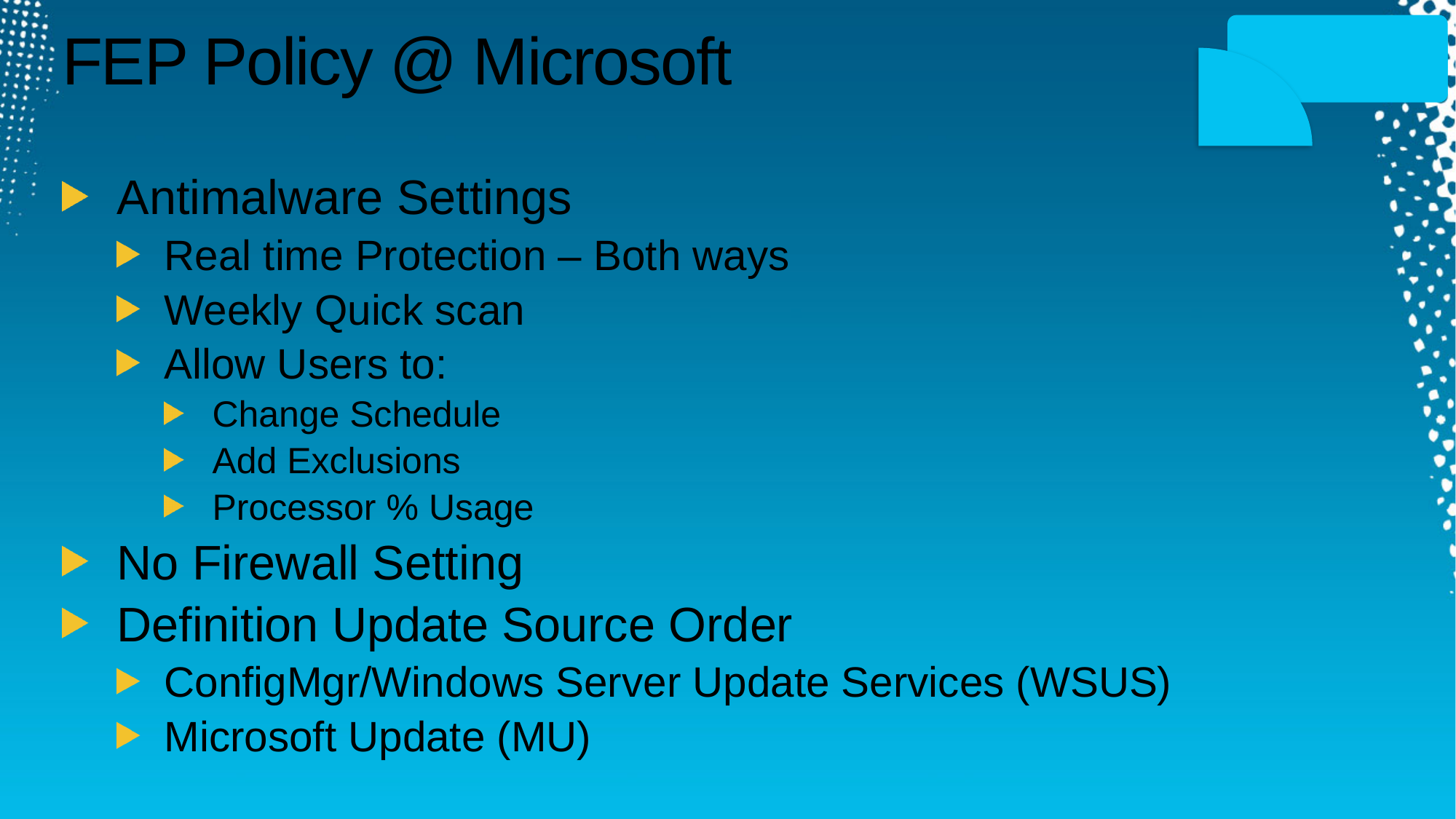

Deployment

# FEP Policy @ Microsoft
Antimalware Settings
Real time Protection – Both ways
Weekly Quick scan
Allow Users to:
Change Schedule
Add Exclusions
Processor % Usage
No Firewall Setting
Definition Update Source Order
ConfigMgr/Windows Server Update Services (WSUS)
Microsoft Update (MU)